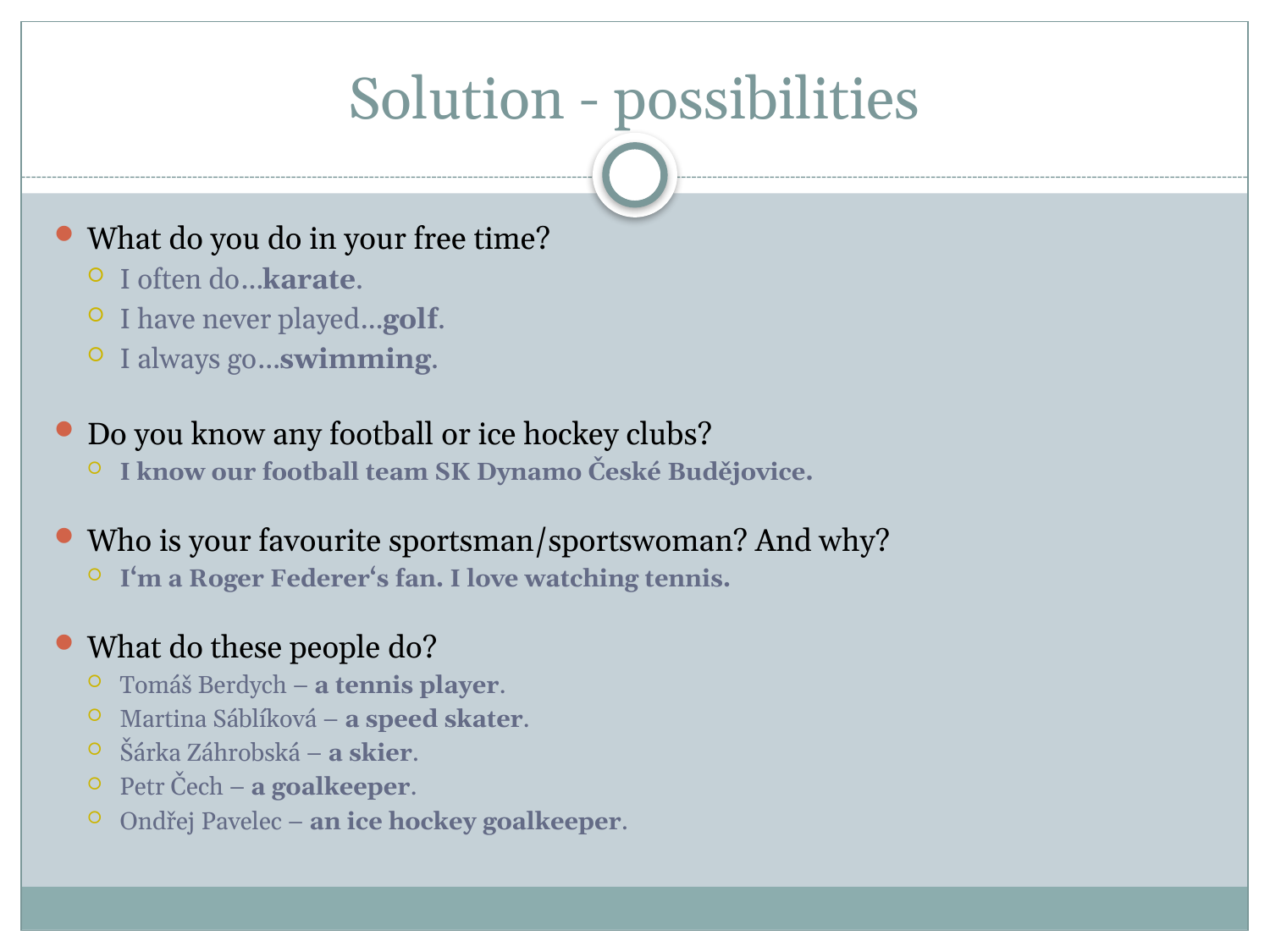

# Solution - possibilities
What do you do in your free time?
I often do…karate.
I have never played…golf.
I always go…swimming.
Do you know any football or ice hockey clubs?
I know our football team SK Dynamo České Budějovice.
Who is your favourite sportsman/sportswoman? And why?
I‘m a Roger Federer‘s fan. I love watching tennis.
What do these people do?
Tomáš Berdych – a tennis player.
Martina Sáblíková – a speed skater.
Šárka Záhrobská – a skier.
Petr Čech – a goalkeeper.
Ondřej Pavelec – an ice hockey goalkeeper.